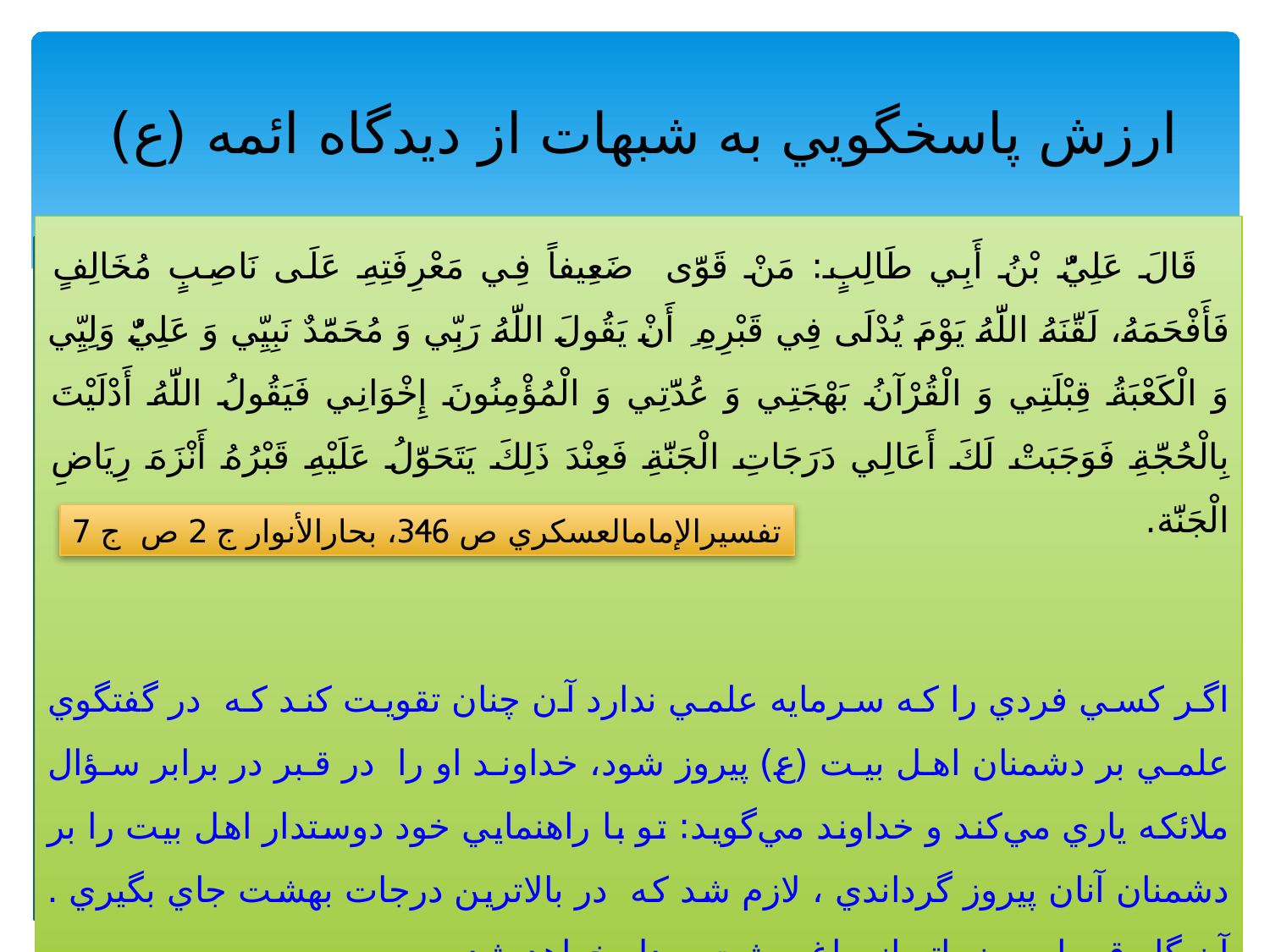

# ارزش پاسخگويي به شبهات از ديدگاه ائمه (ع)
  قَالَ عَلِيُّ بْنُ أَبِي طَالِبٍ: مَنْ قَوَّى  ضَعِيفاً فِي مَعْرِفَتِهِ عَلَى نَاصِبٍ مُخَالِفٍ فَأَفْحَمَهُ، لَقَّنَهُ اللَّهُ يَوْمَ يُدْلَى فِي‏ قَبْرِهِ ِ أَنْ يَقُولَ اللَّهُ رَبِّي وَ مُحَمَّدٌ نَبِيِّي وَ عَلِيٌّ وَلِيِّي وَ الْكَعْبَةُ قِبْلَتِي وَ الْقُرْآنُ بَهْجَتِي وَ عُدَّتِي وَ الْمُؤْمِنُونَ إِخْوَانِي فَيَقُولُ اللَّهُ أَدْلَيْتَ بِالْحُجَّةِ فَوَجَبَتْ لَكَ أَعَالِي دَرَجَاتِ الْجَنَّةِ فَعِنْدَ ذَلِكَ يَتَحَوَّلُ عَلَيْهِ قَبْرُهُ أَنْزَهَ رِيَاضِ الْجَنَّة.

اگر كسي فردي را كه سرمايه علمي ندارد آن چنان تقويت كند كه  در گفتگوي علمي بر دشمنان اهل بيت (ع) پيروز شود، خداوند او را  در قبر در برابر سؤال ملائكه ياري مي‌كند و خداوند مي‌گويد: تو با راهنمايي خود دوستدار اهل بيت را بر دشمنان آنان پيروز گرداندي ، لازم شد كه  در بالاترين درجات بهشت جاي بگيري . آن گاه قبر او به زيباتر از  باغ بهشت مبدل خواهد شد.
تفسيرالإمام‏العسكري ص 346، بحارالأنوار ج 2 ص  ج 7